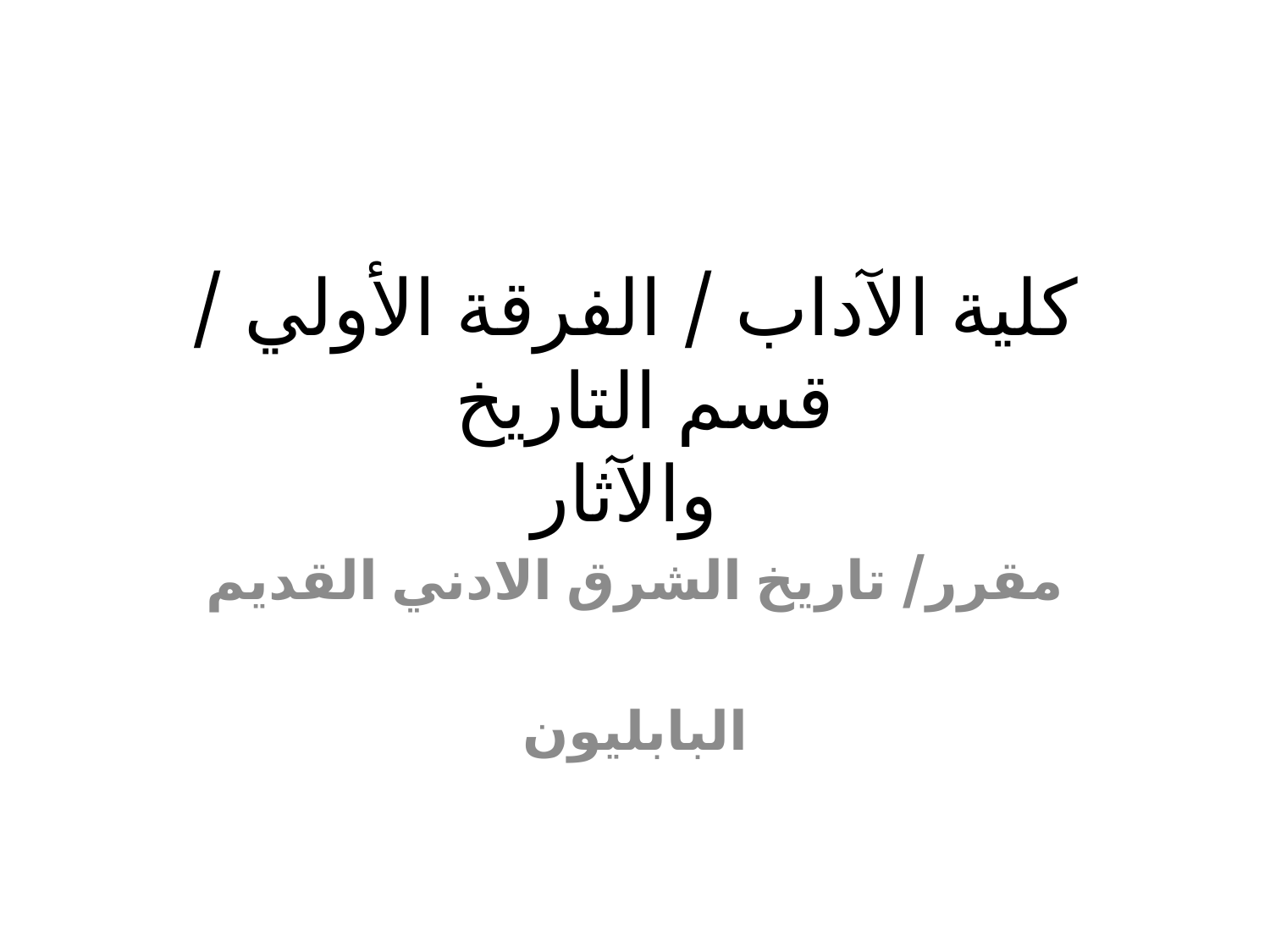

# كلية الآداب / الفرقة الأولي / قسم التاريخ والآثار
مقرر/ تاريخ الشرق الادني القديم

البابليون